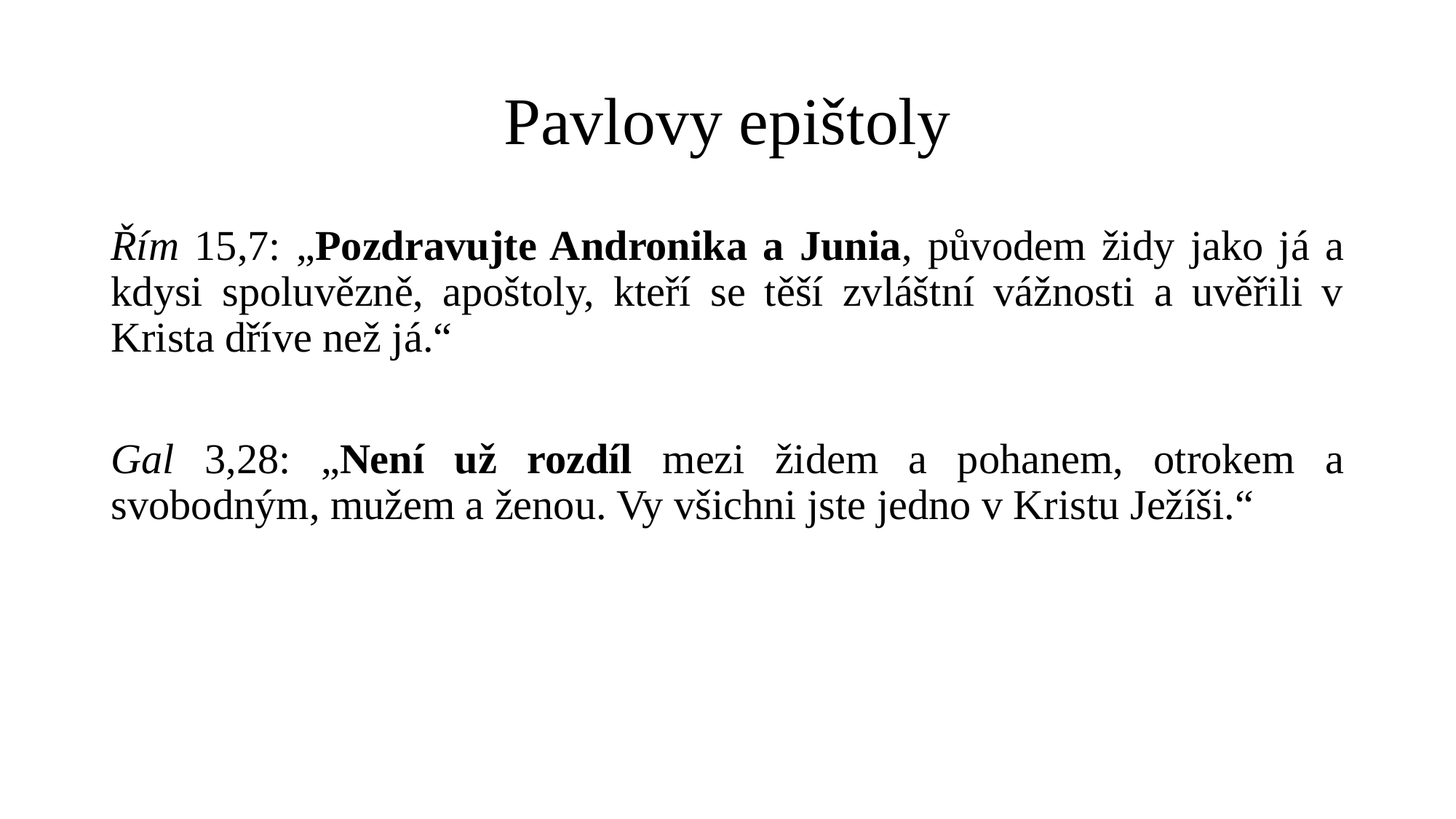

# Pavlovy epištoly
Řím 15,7: „Pozdravujte Andronika a Junia, původem židy jako já a kdysi spoluvězně, apoštoly, kteří se těší zvláštní vážnosti a uvěřili v Krista dříve než já.“

Gal 3,28: „Není už rozdíl mezi židem a pohanem, otrokem a svobodným, mužem a ženou. Vy všichni jste jedno v Kristu Ježíši.“